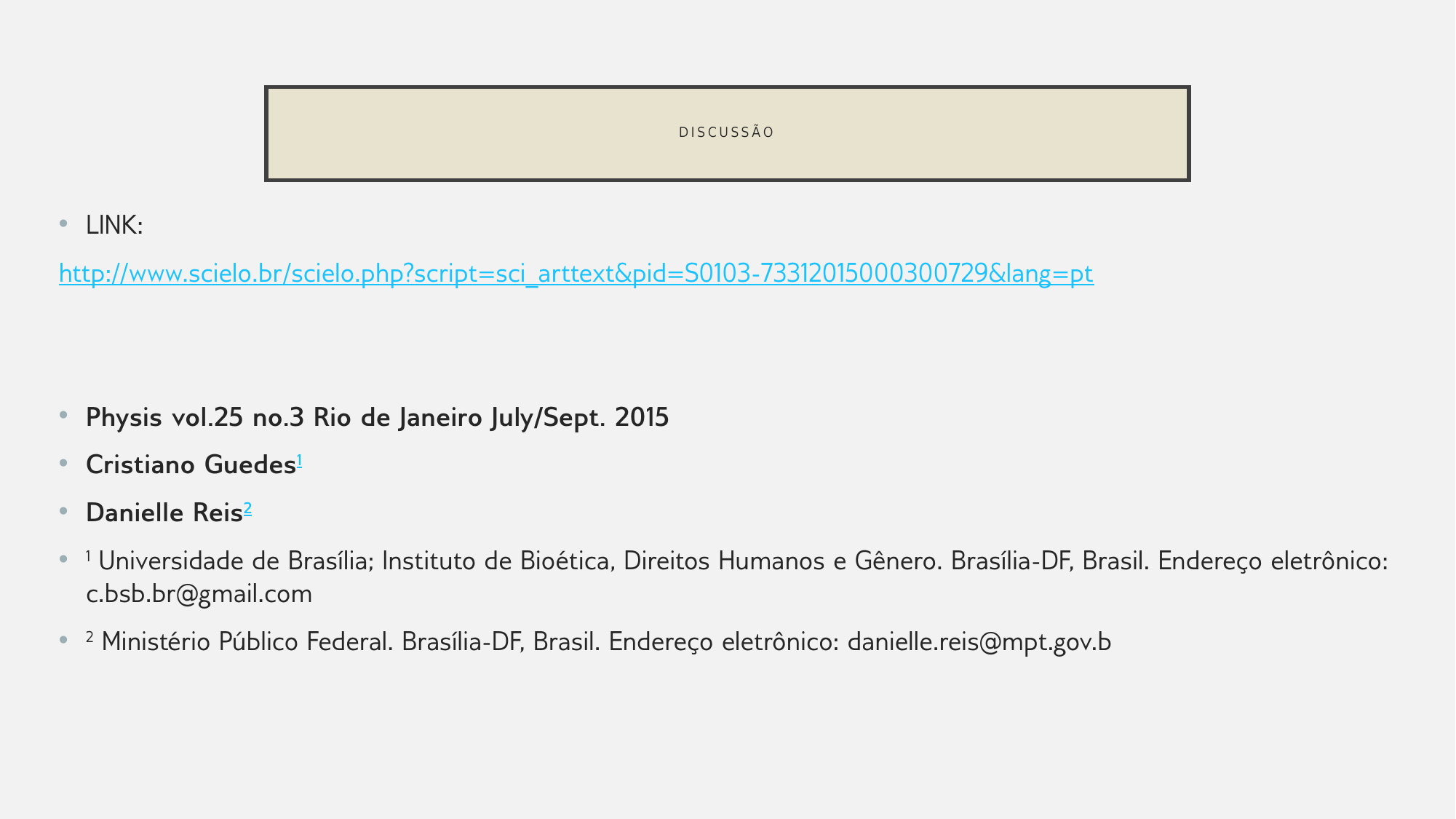

# Discussão
LINK:
http://www.scielo.br/scielo.php?script=sci_arttext&pid=S0103-73312015000300729&lang=pt

Physis vol.25 no.3 Rio de Janeiro July/Sept. 2015
Cristiano Guedes1
Danielle Reis2
1 Universidade de Brasília; Instituto de Bioética, Direitos Humanos e Gênero. Brasília-DF, Brasil. Endereço eletrônico: c.bsb.br@gmail.com
2 Ministério Público Federal. Brasília-DF, Brasil. Endereço eletrônico: danielle.reis@mpt.gov.b